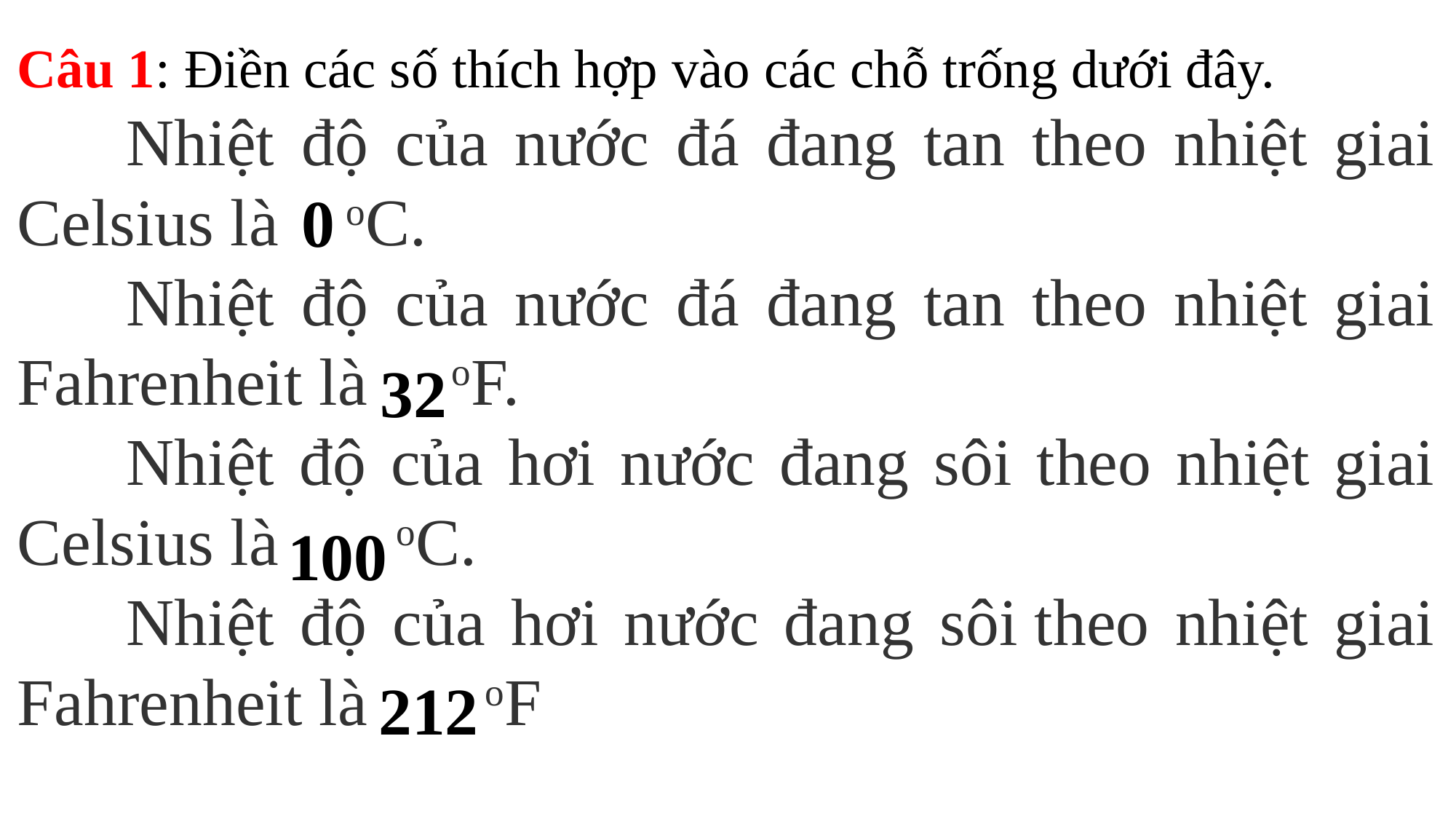

Câu 1: Điền các số thích hợp vào các chỗ trống dưới đây.
	Nhiệt độ của nước đá đang tan theo nhiệt giai Celsius là    oC.
	Nhiệt độ của nước đá đang tan theo nhiệt giai Fahrenheit là     oF.
	Nhiệt độ của hơi nước đang sôi theo nhiệt giai Celsius là       oC.
	Nhiệt độ của hơi nước đang sôi theo nhiệt giai Fahrenheit là       oF
0
32
100
212